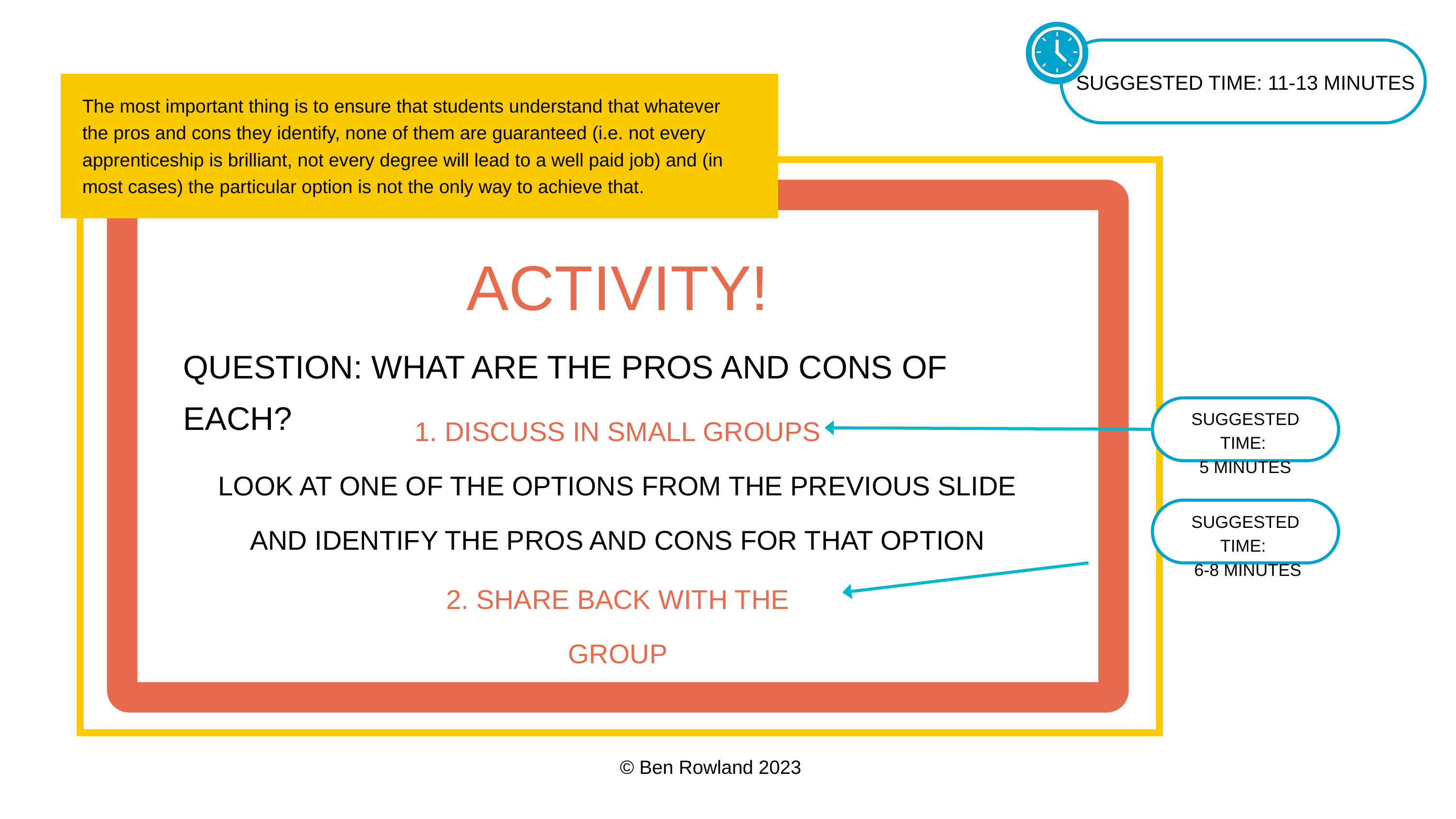

SUGGESTED TIME: 11-13 MINUTES

The most important thing is to ensure that students understand that whatever the pros and cons they identify, none of them are guaranteed (i.e. not every apprenticeship is brilliant, not every degree will lead to a well paid job) and (in most cases) the particular option is not the only way to achieve that.

ACTIVITY!
QUESTION: WHAT ARE THE PROS AND CONS OF EACH?
1. DISCUSS IN SMALL GROUPS
LOOK AT ONE OF THE OPTIONS FROM THE PREVIOUS SLIDE AND IDENTIFY THE PROS AND CONS FOR THAT OPTION

SUGGESTED TIME:
5 MINUTES

SUGGESTED TIME:
 6-8 MINUTES
2. SHARE BACK WITH THE GROUP

© Ben Rowland 2023